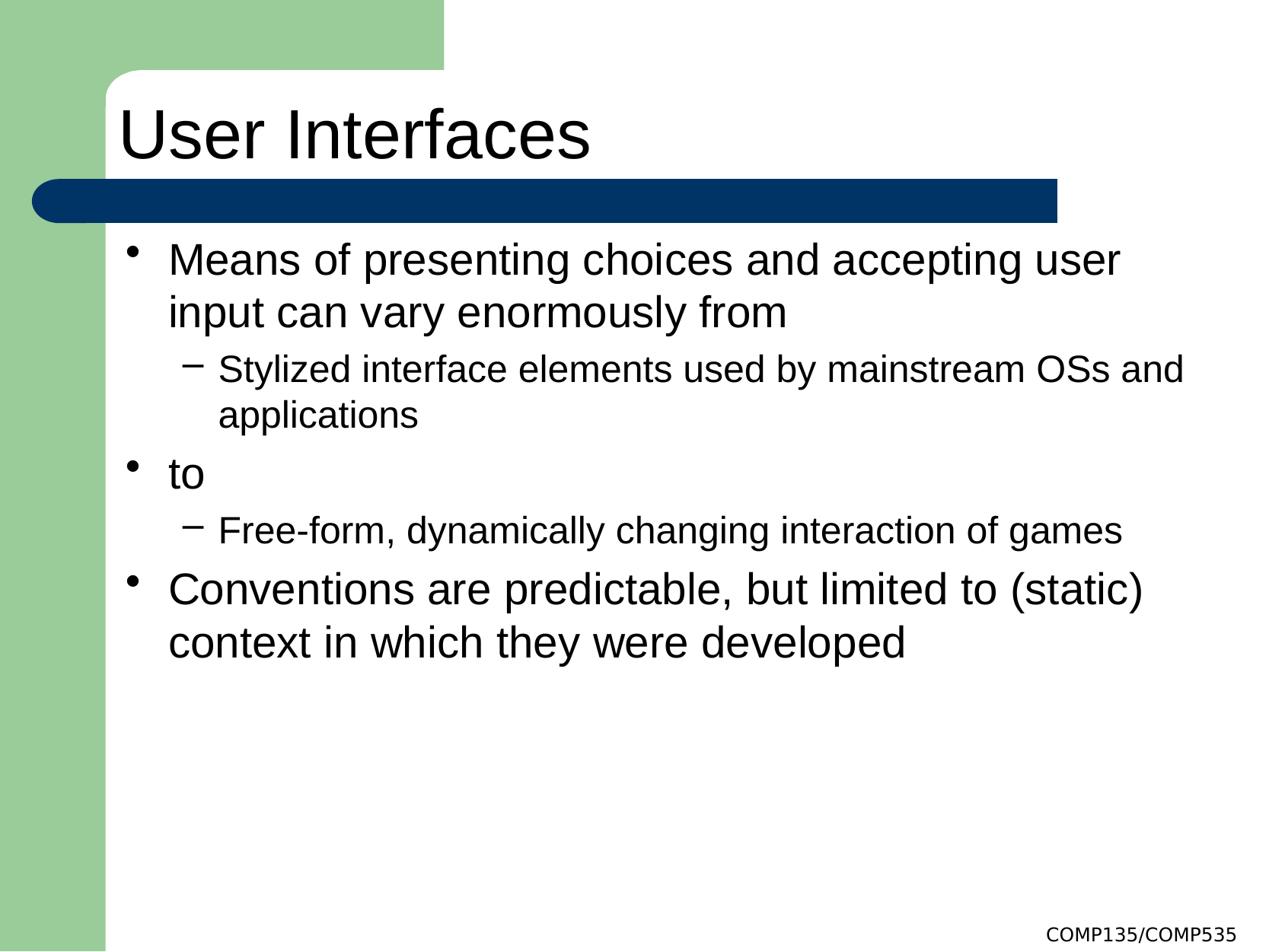

# User Interfaces
Means of presenting choices and accepting user input can vary enormously from
Stylized interface elements used by mainstream OSs and applications
to
Free-form, dynamically changing interaction of games
Conventions are predictable, but limited to (static) context in which they were developed